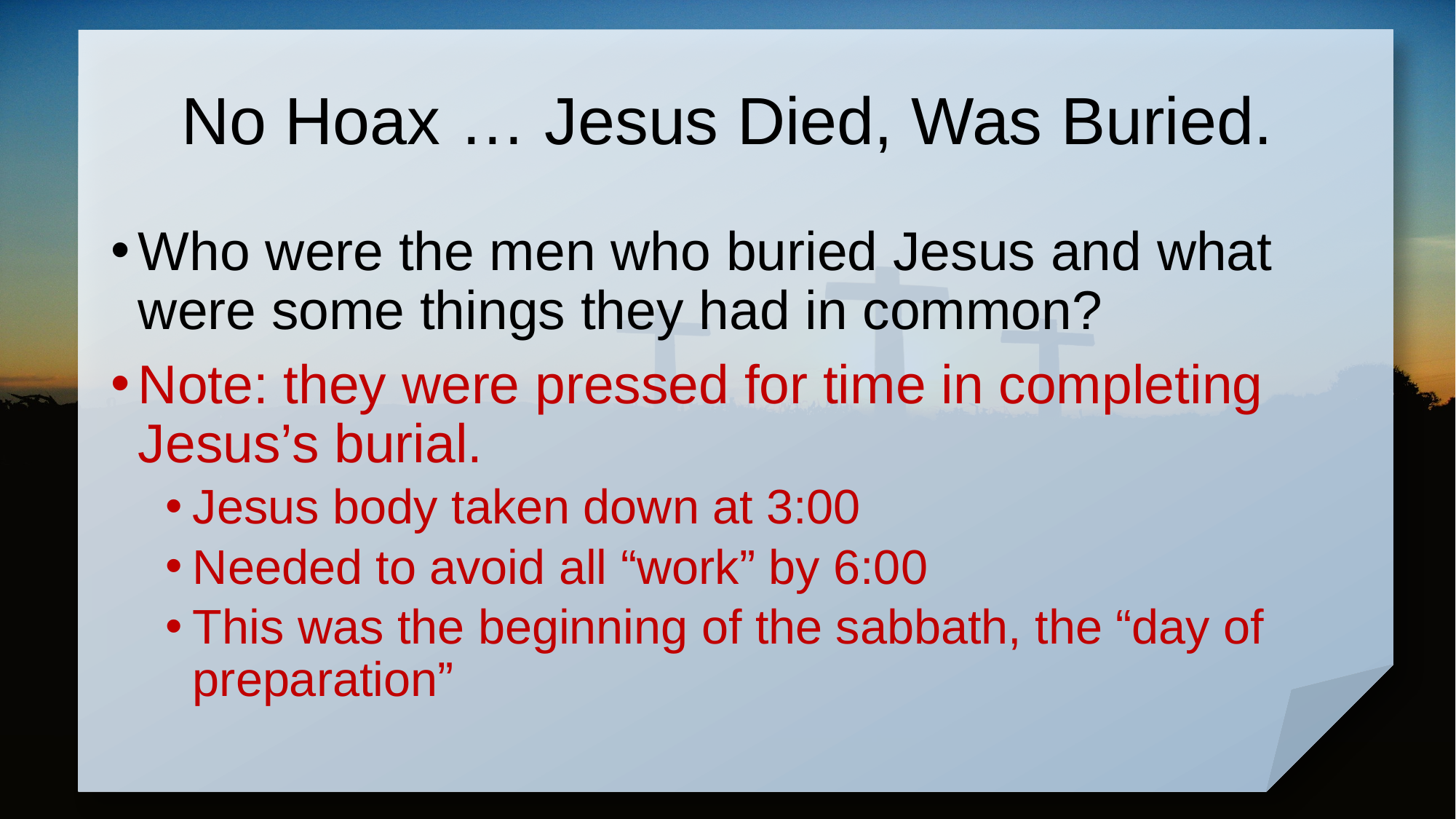

# No Hoax … Jesus Died, Was Buried.
Who were the men who buried Jesus and what were some things they had in common?
Note: they were pressed for time in completing Jesus’s burial.
Jesus body taken down at 3:00
Needed to avoid all “work” by 6:00
This was the beginning of the sabbath, the “day of preparation”